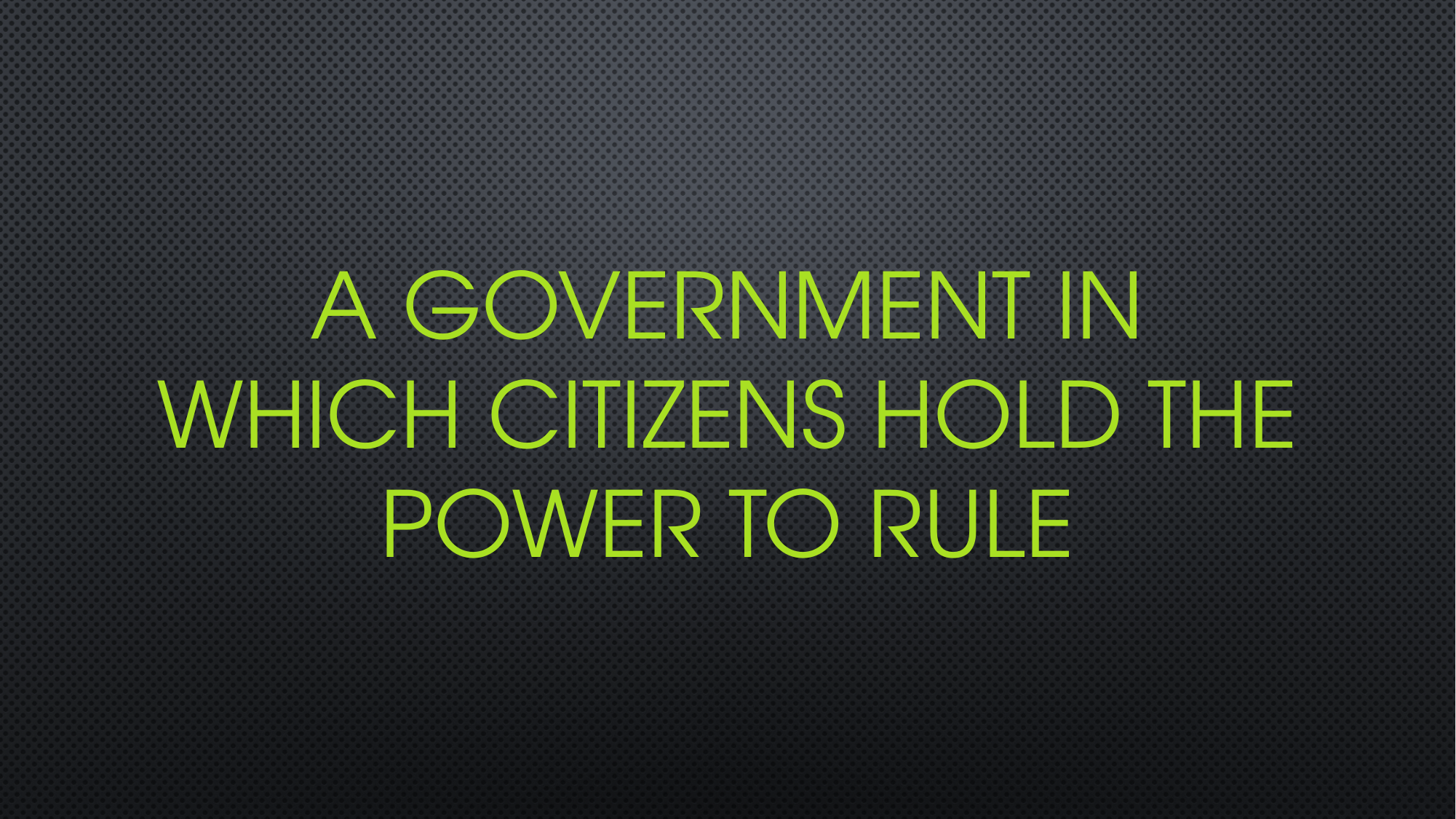

# A government in which citizens hold the power to rule